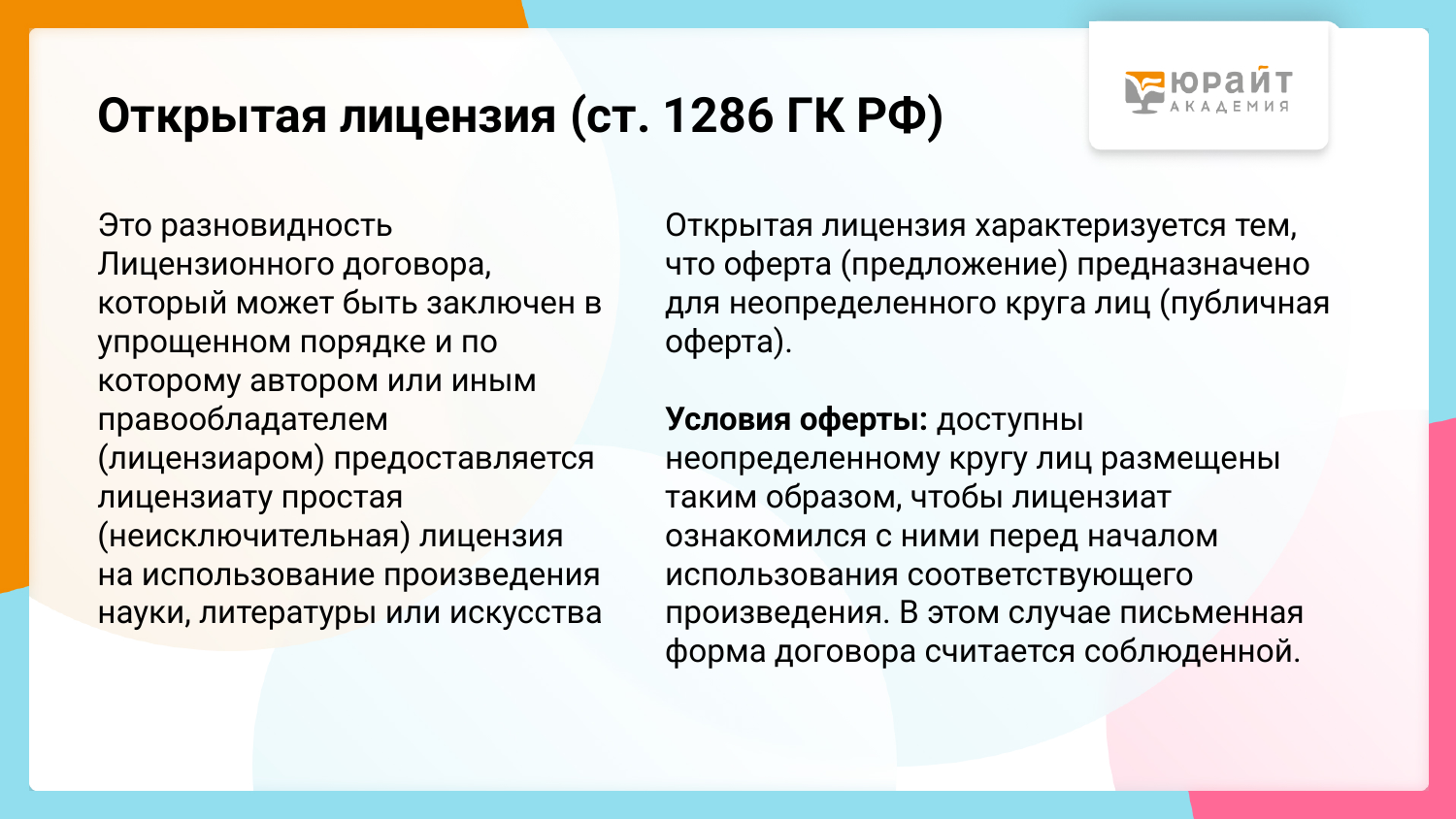

Открытая лицензия (ст. 1286 ГК РФ)
Это разновидность Лицензионного договора, который может быть заключен в упрощенном порядке и по которому автором или иным правообладателем (лицензиаром) предоставляется лицензиату простая (неисключительная) лицензия на использование произведения науки, литературы или искусства
Открытая лицензия характеризуется тем, что оферта (предложение) предназначено для неопределенного круга лиц (публичная оферта).

Условия оферты: доступны неопределенному кругу лиц размещены таким образом, чтобы лицензиат ознакомился с ними перед началом использования соответствующего произведения. В этом случае письменная форма договора считается соблюденной.